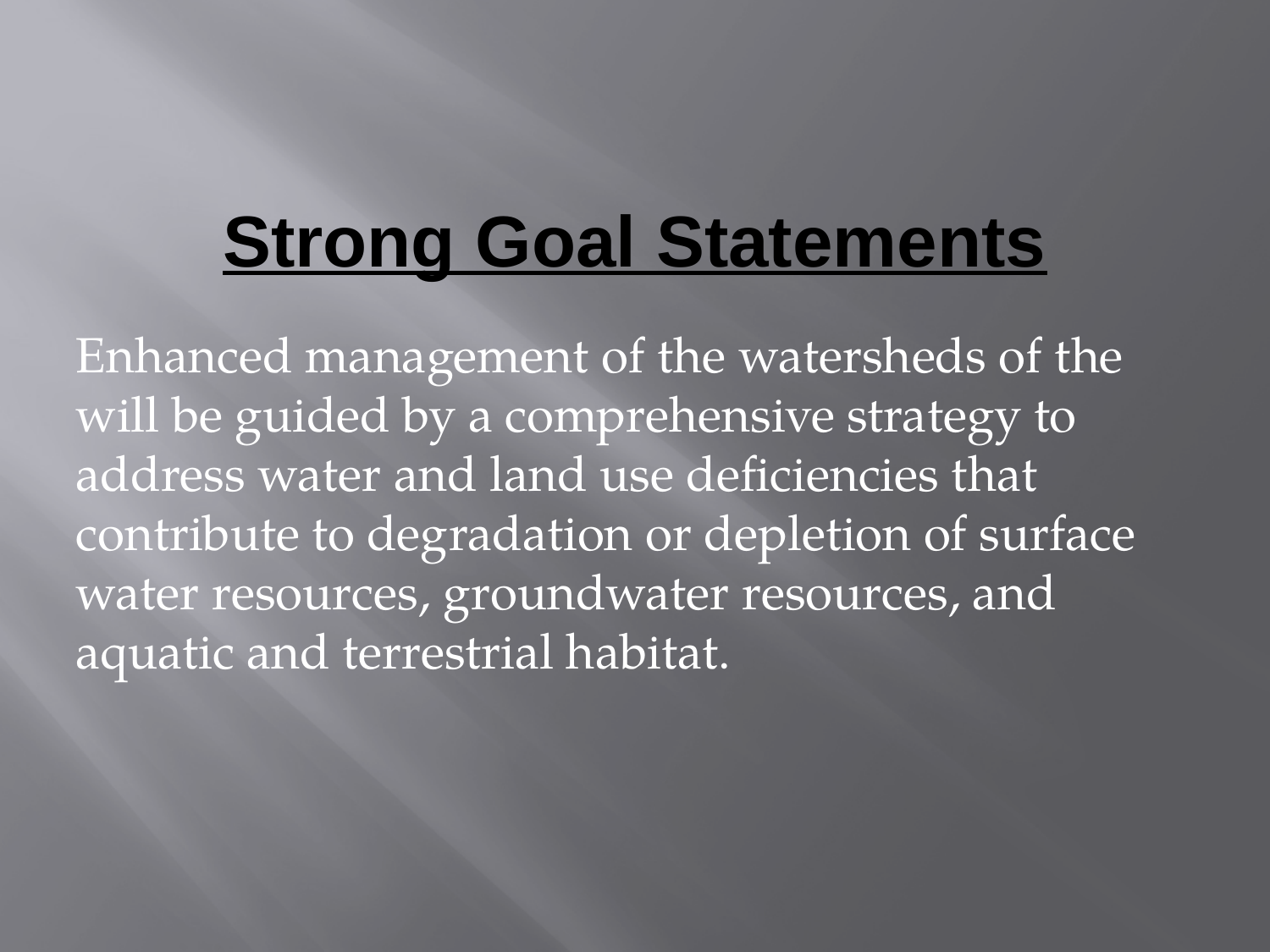

# Strong Goal Statements
Enhanced management of the watersheds of the will be guided by a comprehensive strategy to address water and land use deficiencies that contribute to degradation or depletion of surface water resources, groundwater resources, and aquatic and terrestrial habitat.